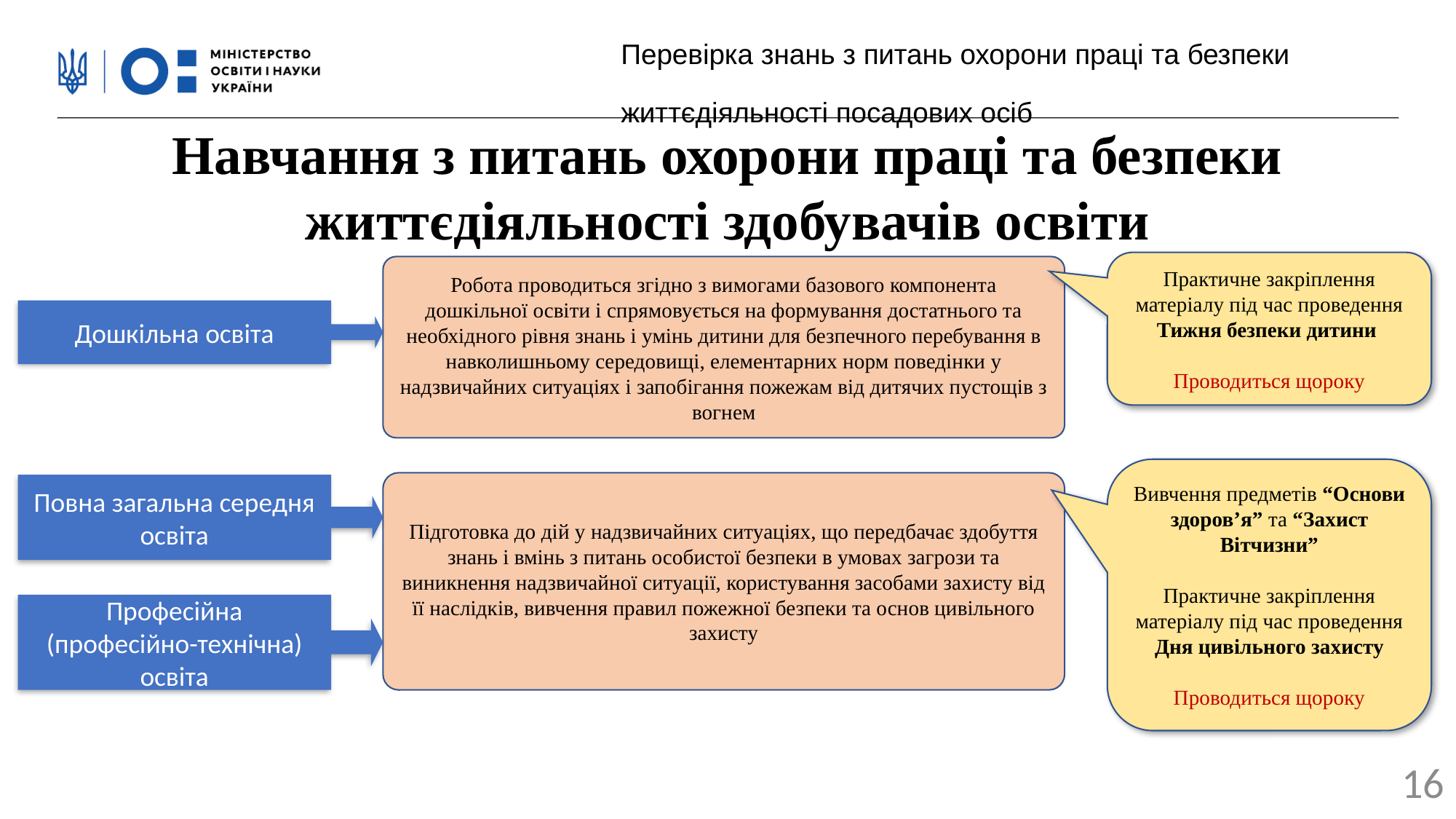

Перевірка знань з питань охорони праці та безпеки життєдіяльності посадових осіб
Навчання з питань охорони праці та безпеки життєдіяльності здобувачів освіти
Практичне закріплення матеріалу під час проведення Тижня безпеки дитини

Проводиться щороку
Робота проводиться згідно з вимогами базового компонента дошкільної освіти і спрямовується на формування достатнього та необхідного рівня знань і умінь дитини для безпечного перебування в навколишньому середовищі, елементарних норм поведінки у надзвичайних ситуаціях і запобігання пожежам від дитячих пустощів з вогнем
Дошкільна освіта
Вивчення предметів “Основи здоров’я” та “Захист Вітчизни”

Практичне закріплення матеріалу під час проведення Дня цивільного захисту

Проводиться щороку
Підготовка до дій у надзвичайних ситуаціях, що передбачає здобуття знань і вмінь з питань особистої безпеки в умовах загрози та виникнення надзвичайної ситуації, користування засобами захисту від її наслідків, вивчення правил пожежної безпеки та основ цивільного захисту
Повна загальна середня освіта
Професійна (професійно-технічна) освіта
16